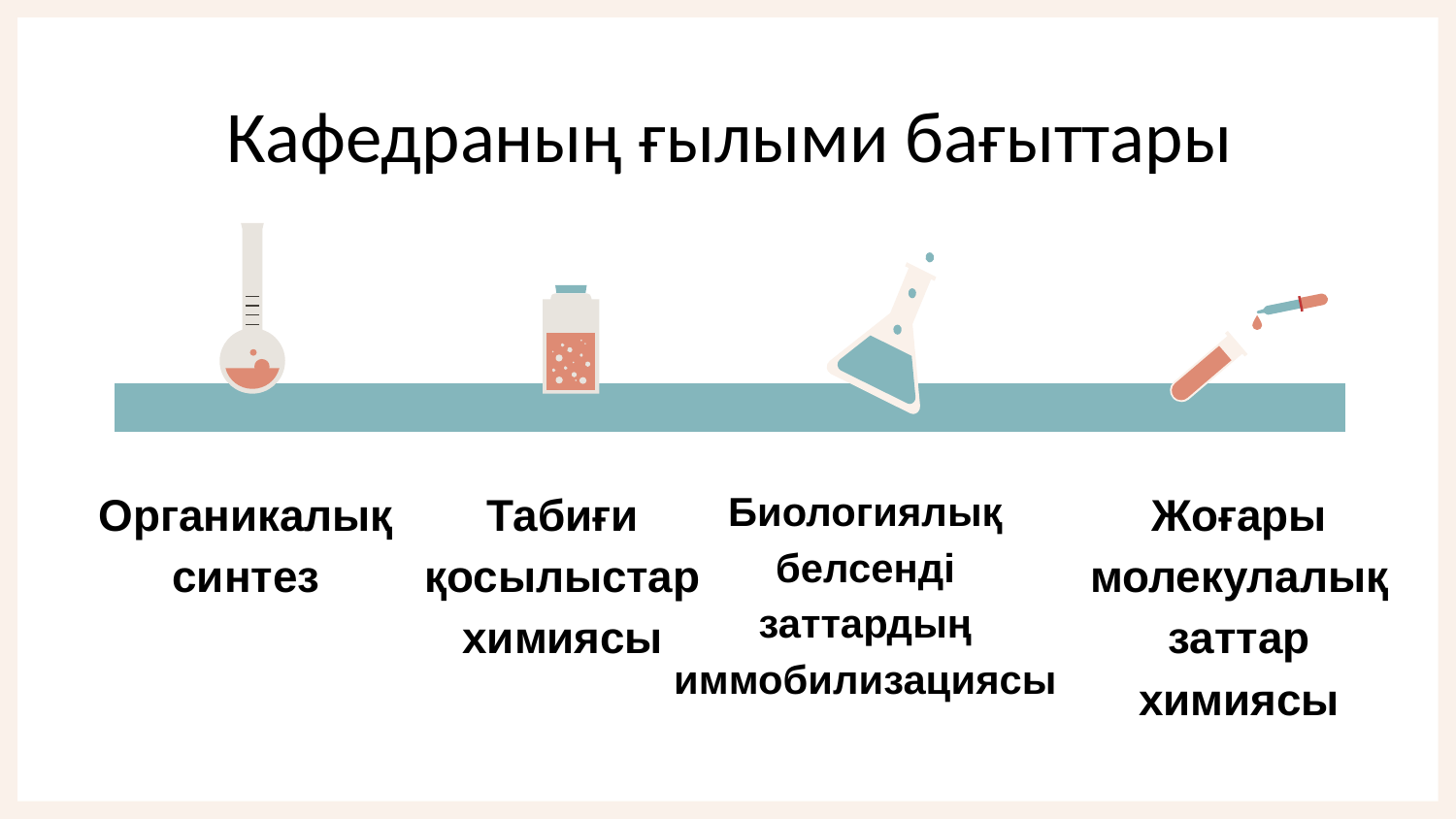

# Кафедраның ғылыми бағыттары

Органикалық синтез
Табиғи қосылыстар химиясы
Биологиялық белсенді заттардың иммобилизациясы
Жоғары молекулалық заттар химиясы